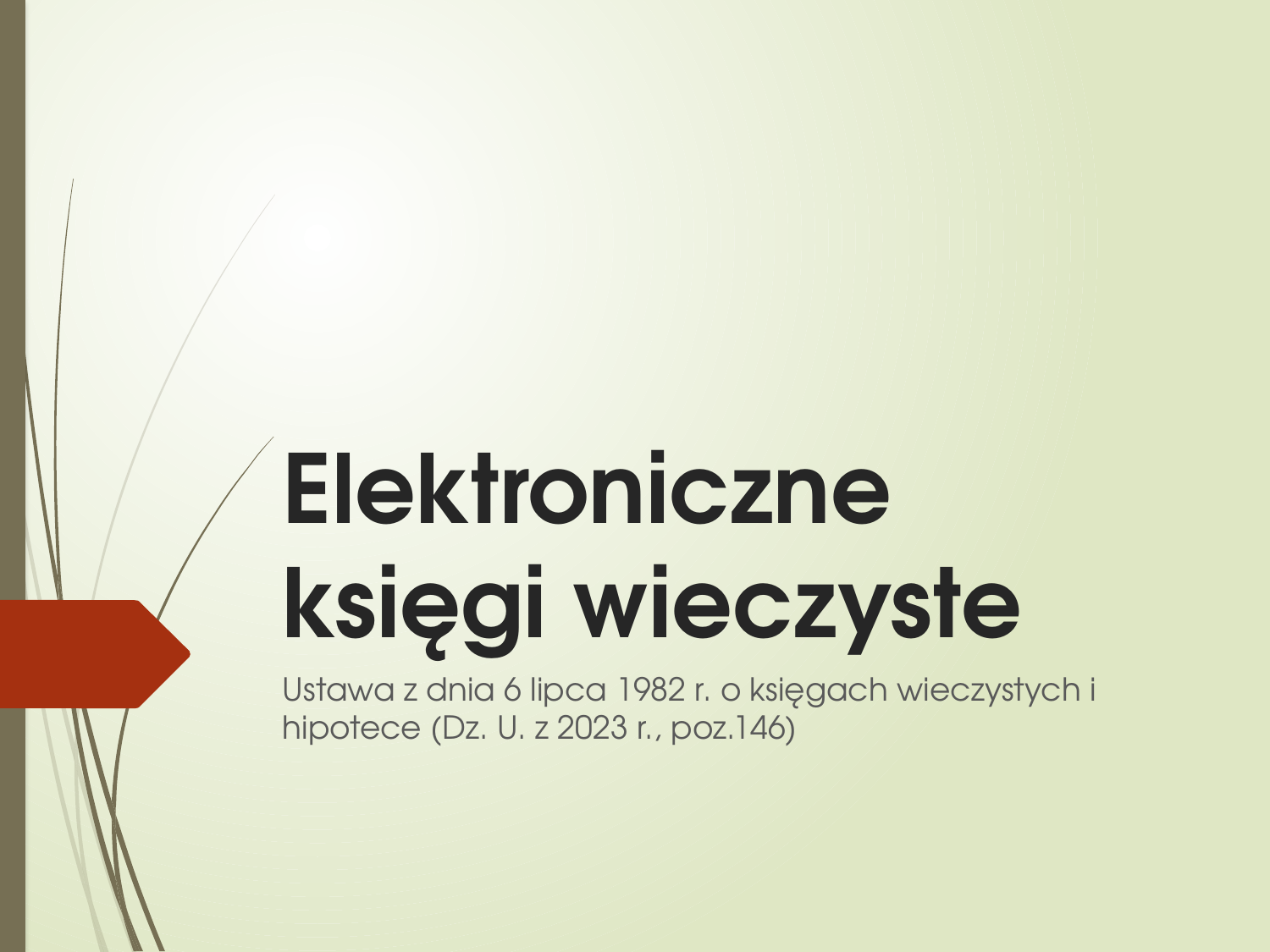

# Elektroniczne księgi wieczyste
Ustawa z dnia 6 lipca 1982 r. o księgach wieczystych i hipotece (Dz. U. z 2023 r., poz.146)